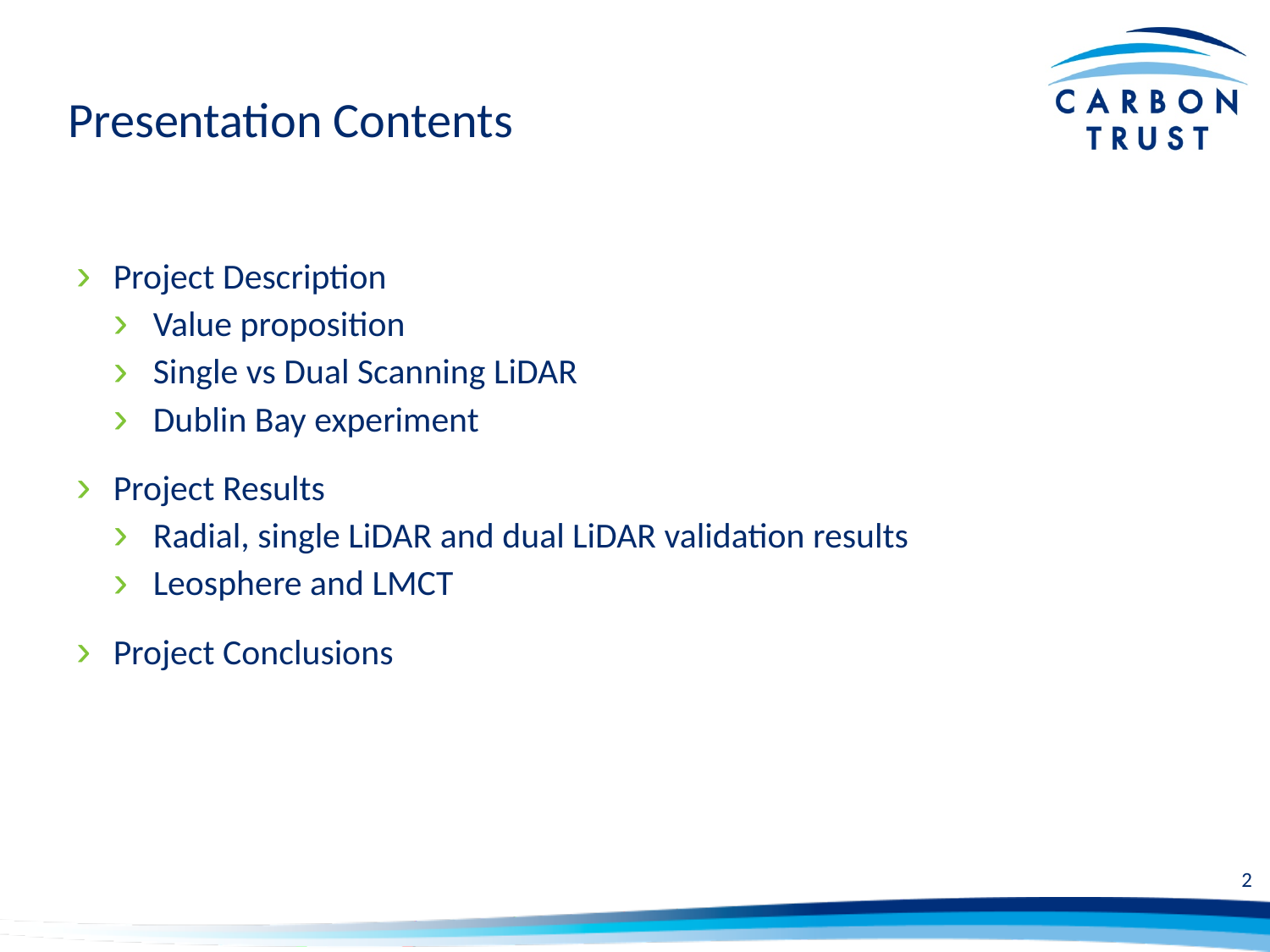

# Presentation Contents
Project Description
Value proposition
Single vs Dual Scanning LiDAR
Dublin Bay experiment
Project Results
Radial, single LiDAR and dual LiDAR validation results
Leosphere and LMCT
Project Conclusions

2